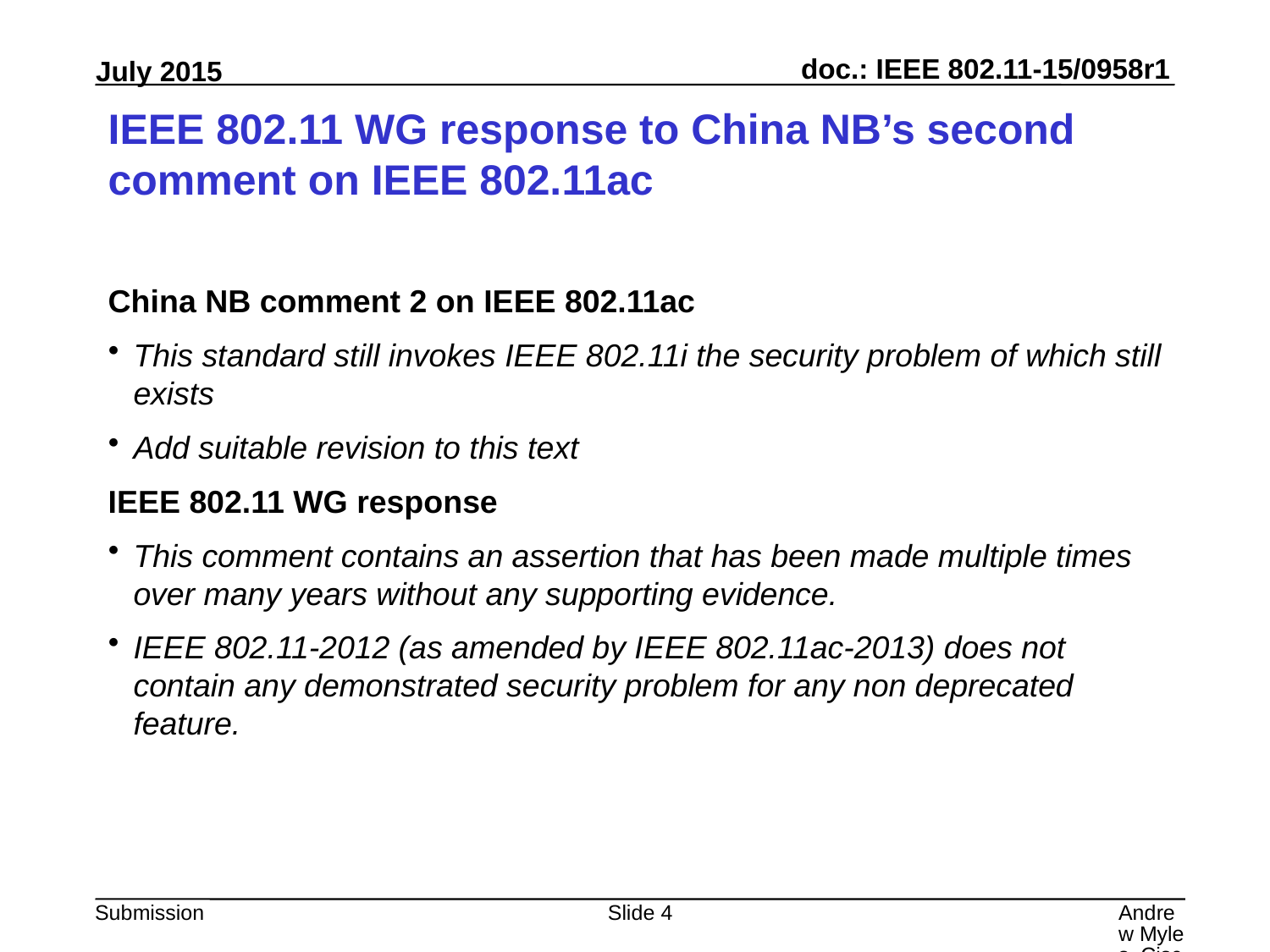

# IEEE 802.11 WG response to China NB’s second comment on IEEE 802.11ac
China NB comment 2 on IEEE 802.11ac
This standard still invokes IEEE 802.11i the security problem of which still exists
Add suitable revision to this text
IEEE 802.11 WG response
This comment contains an assertion that has been made multiple times over many years without any supporting evidence.
IEEE 802.11-2012 (as amended by IEEE 802.11ac-2013) does not contain any demonstrated security problem for any non deprecated feature.
Slide 4
Andrew Myles, Cisco